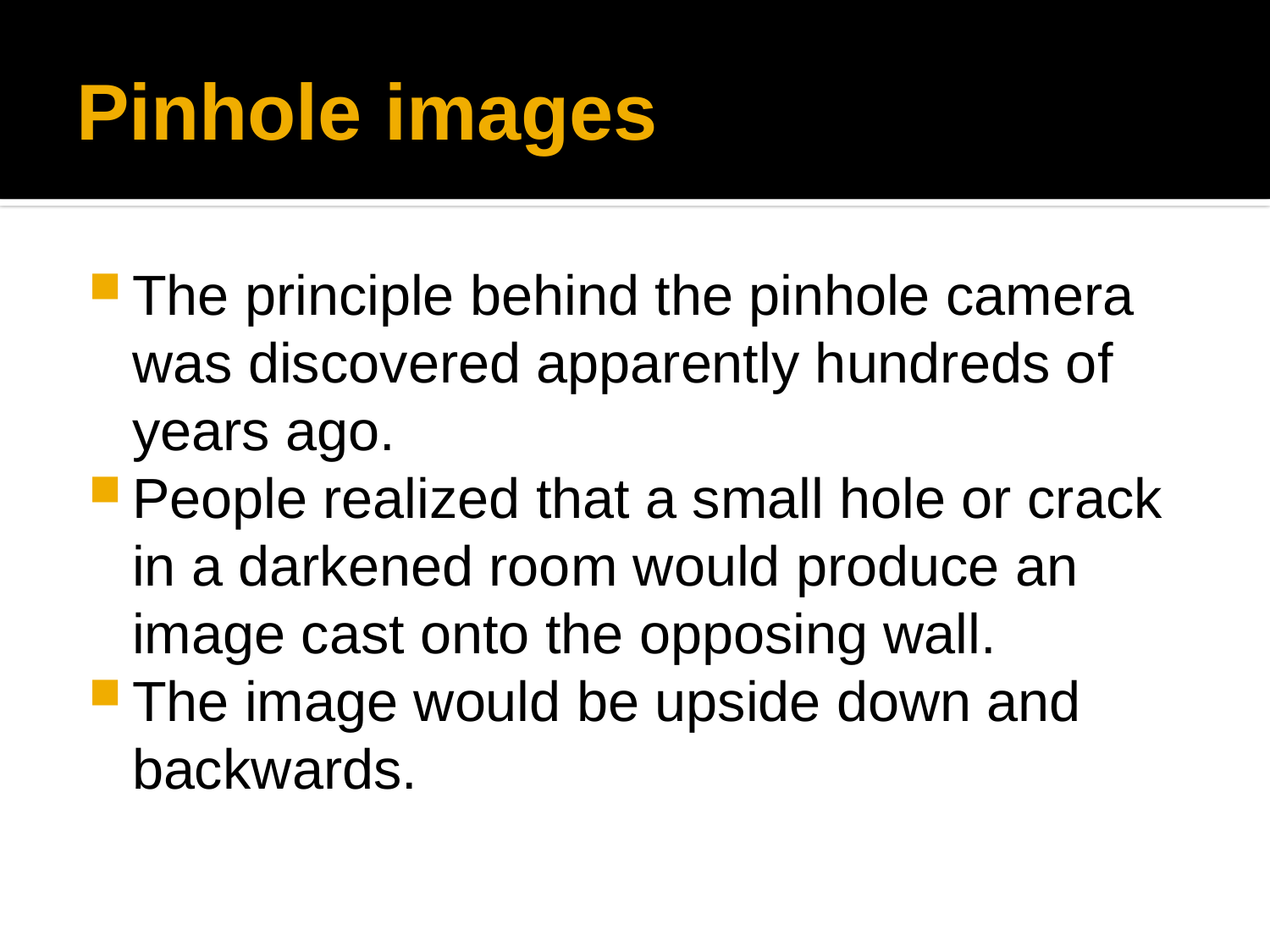

# Pinhole images
The principle behind the pinhole camera was discovered apparently hundreds of years ago.
People realized that a small hole or crack in a darkened room would produce an image cast onto the opposing wall.
The image would be upside down and backwards.